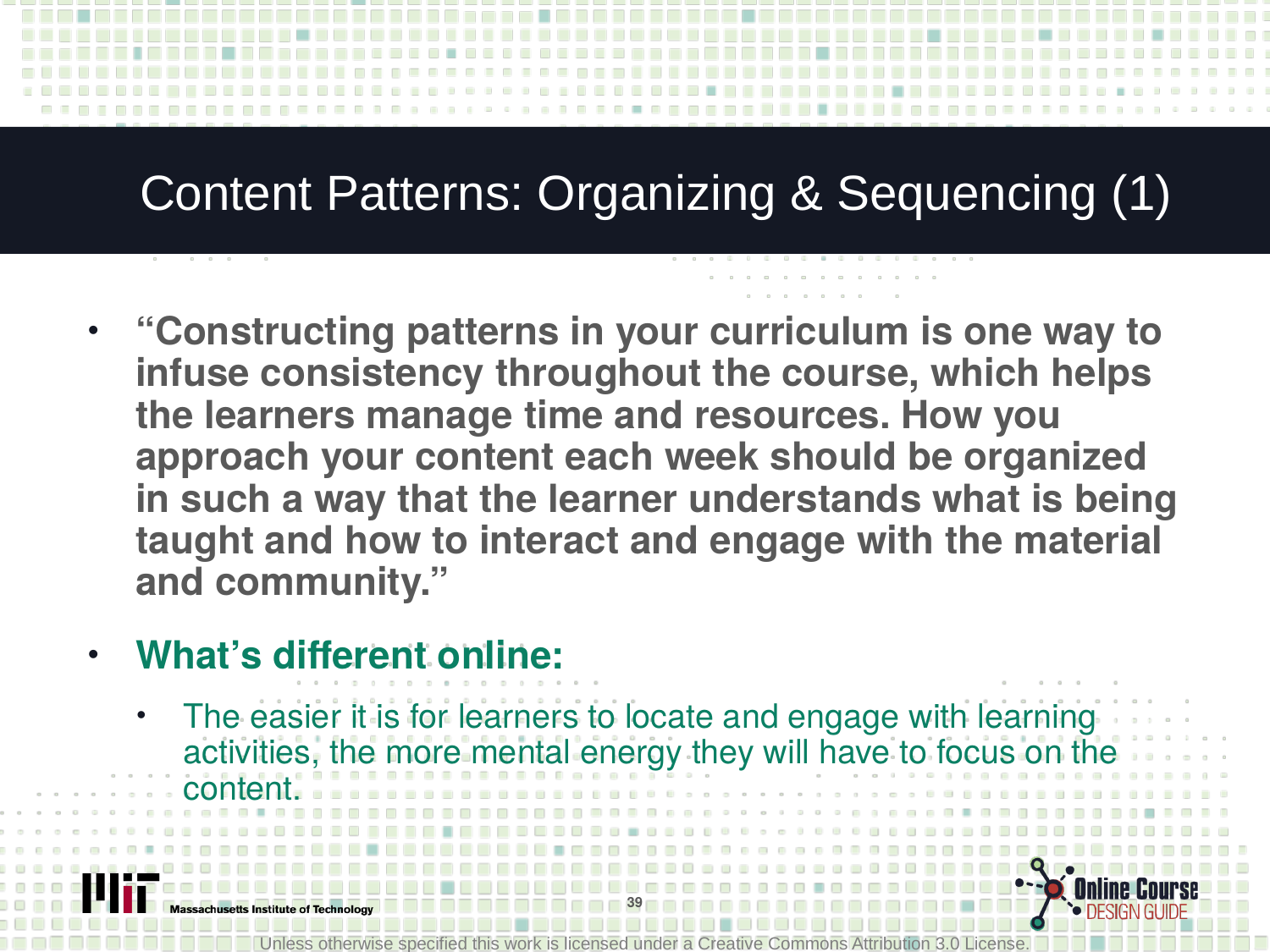

# Content Patterns: Organizing & Sequencing (1)
“Constructing patterns in your curriculum is one way to infuse consistency throughout the course, which helps the learners manage time and resources. How you approach your content each week should be organized in such a way that the learner understands what is being taught and how to interact and engage with the material and community.”
What’s different online:
The easier it is for learners to locate and engage with learning activities, the more mental energy they will have to focus on the content.
39